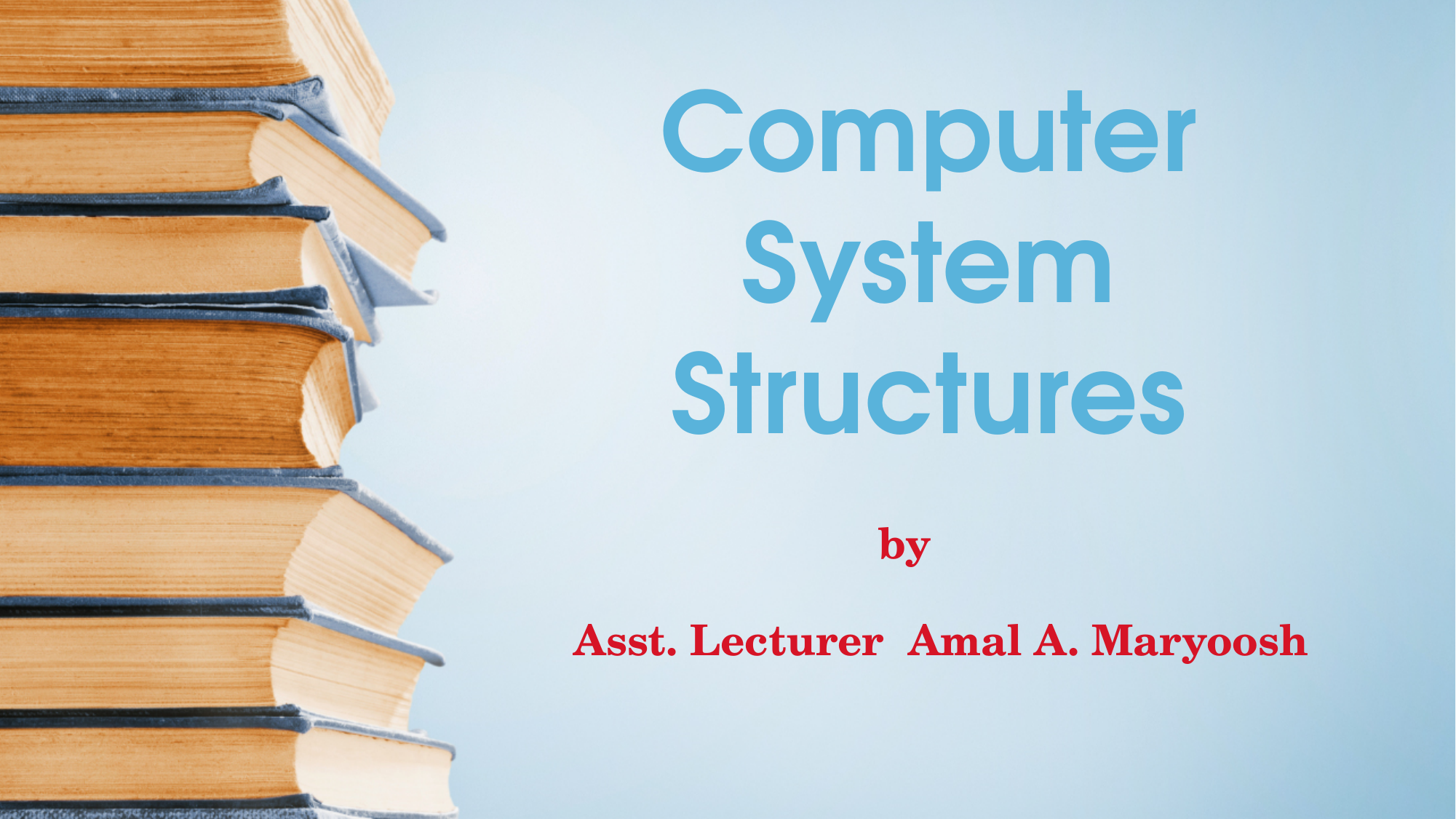

# Computer System Structures
by
      Asst. Lecturer  Amal A. Maryoosh